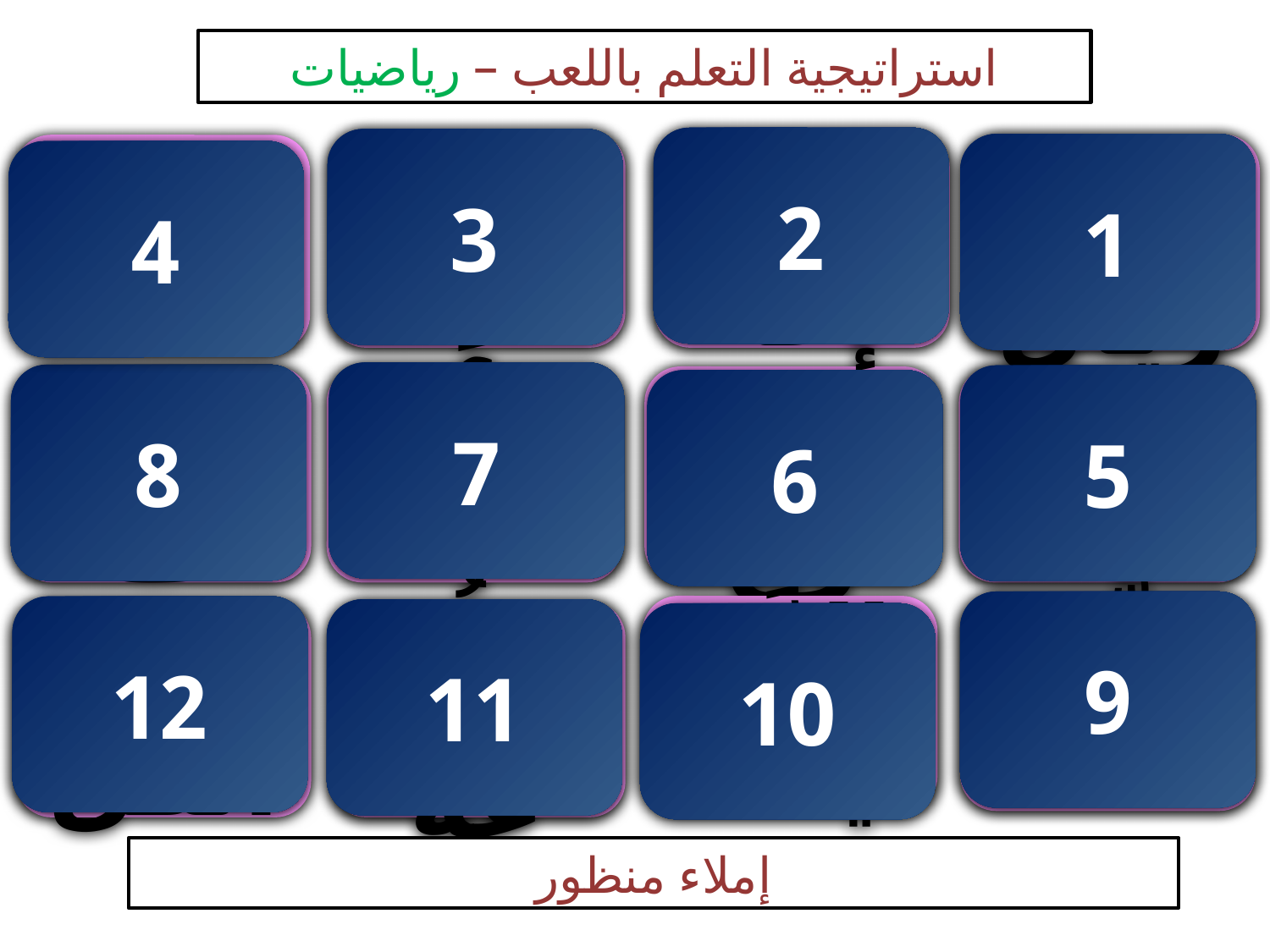

استراتيجية التعلم باللعب – رياضيات
2
3
 مسَاءً
صَبَاحًا
1
 ريالٌ
  الْيَوْم
4
7
8
5
نِصْفُ
 عَقْرَبُ
أُسْبوعٌ
 غَدًا
6
9
الثَّانِيَةُ
الدَّقِيقَةُ
12
11
 الْكُلُّ
 السَّاعَةُ
10
إملاء منظور